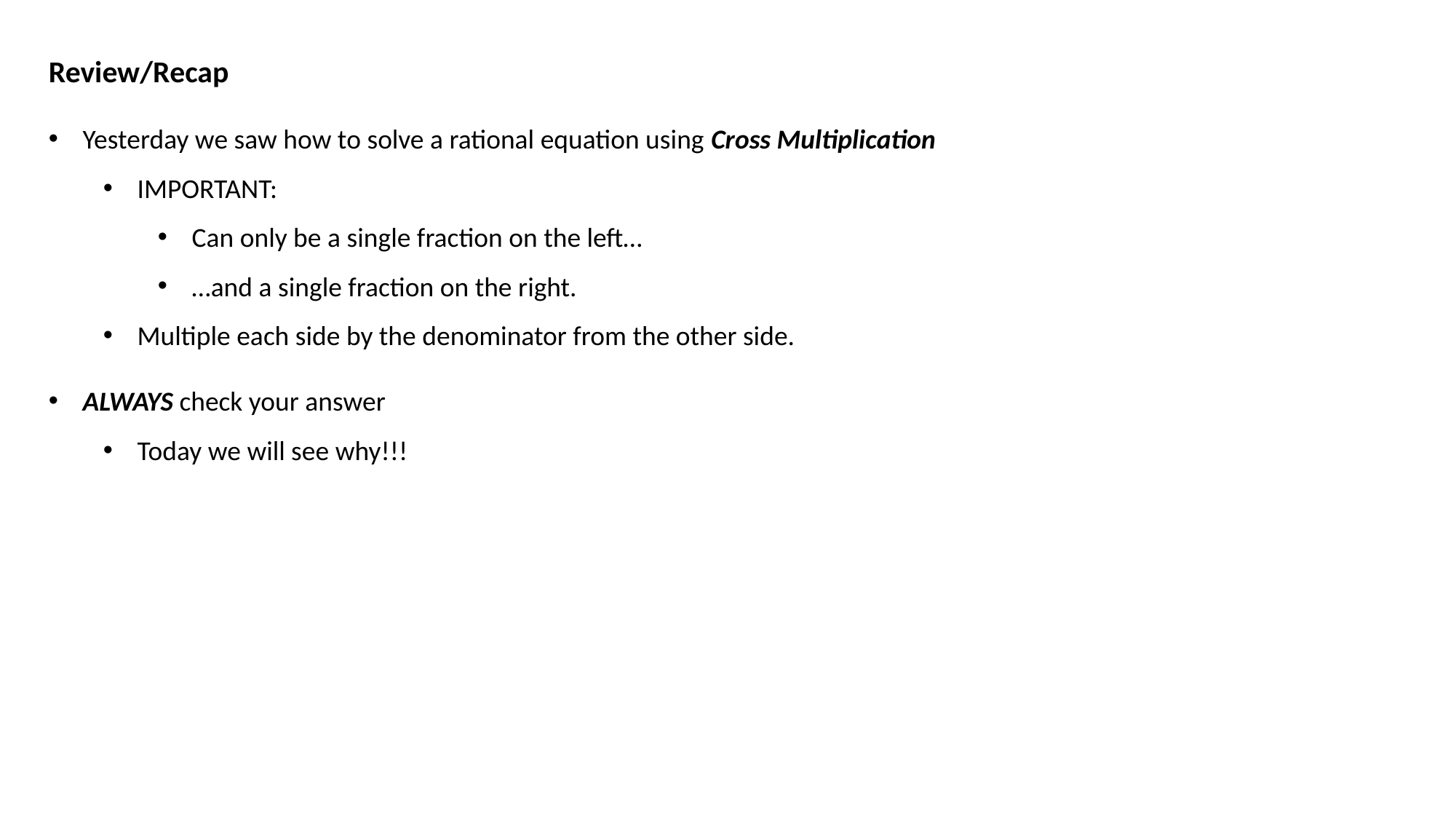

Review/Recap
Yesterday we saw how to solve a rational equation using Cross Multiplication
IMPORTANT:
Can only be a single fraction on the left…
…and a single fraction on the right.
Multiple each side by the denominator from the other side.
ALWAYS check your answer
Today we will see why!!!